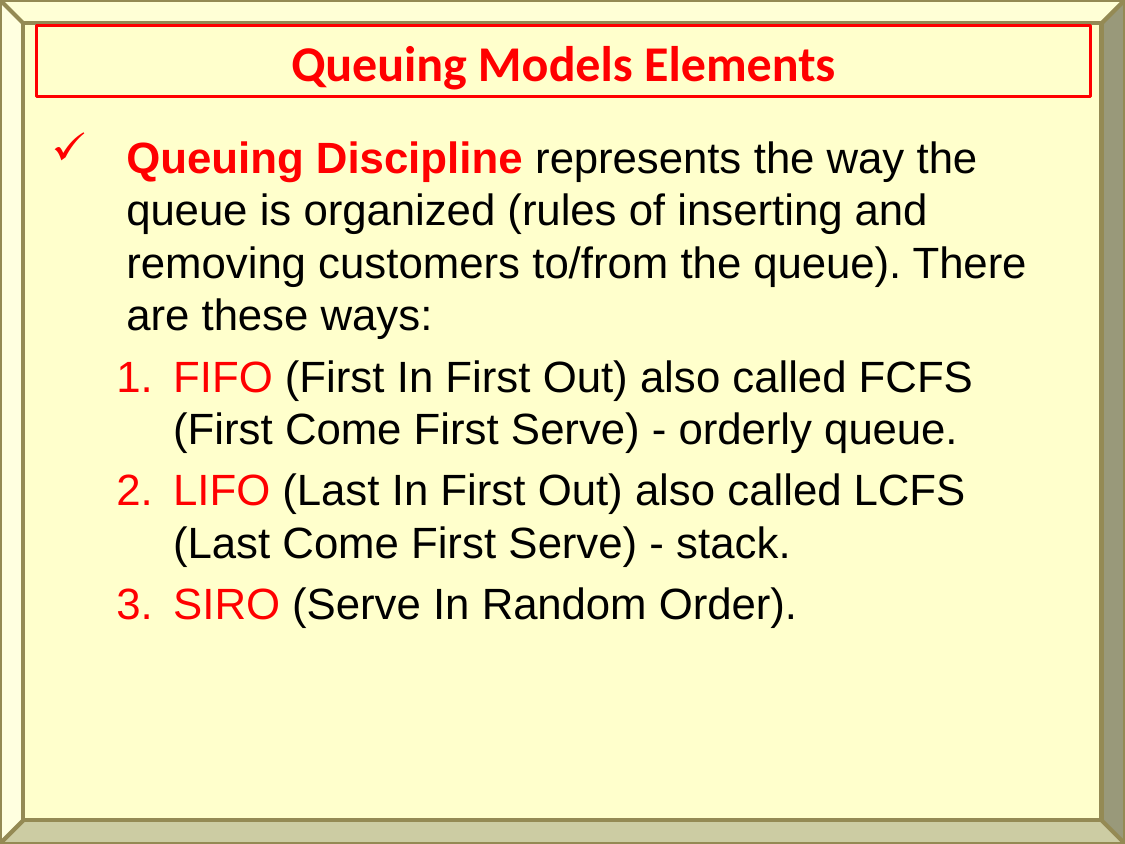

Queuing Models Elements
Queuing Discipline represents the way the queue is organized (rules of inserting and removing customers to/from the queue). There are these ways:
FIFO (First In First Out) also called FCFS (First Come First Serve) - orderly queue.
LIFO (Last In First Out) also called LCFS (Last Come First Serve) - stack.
SIRO (Serve In Random Order).

8